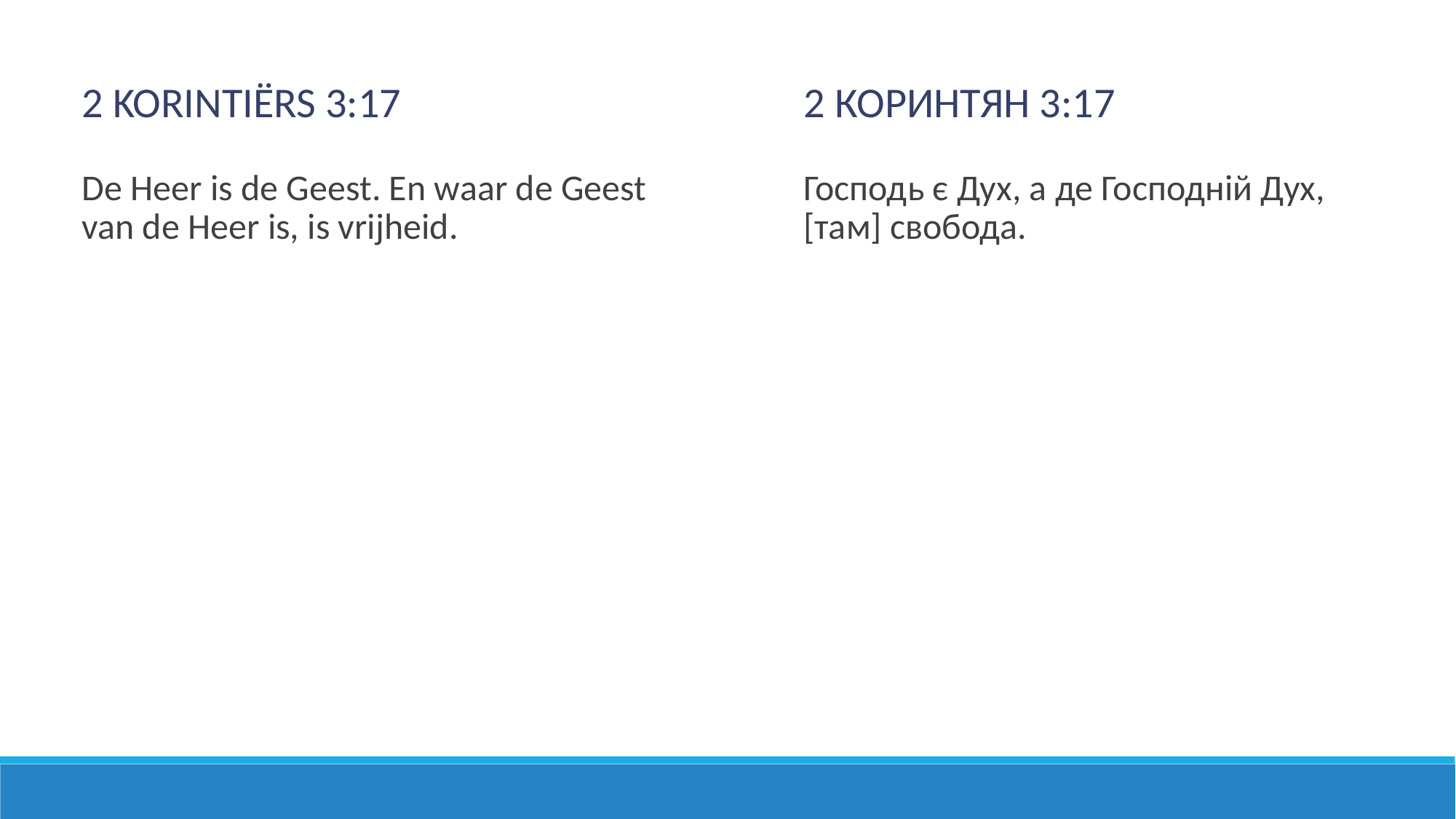

2 Korintiërs 3:17
2 КОРИНТЯН 3:17
De Heer is de Geest. En waar de Geest van de Heer is, is vrijheid.
Господь є Дух, а де Господній Дух, [там] свобода.